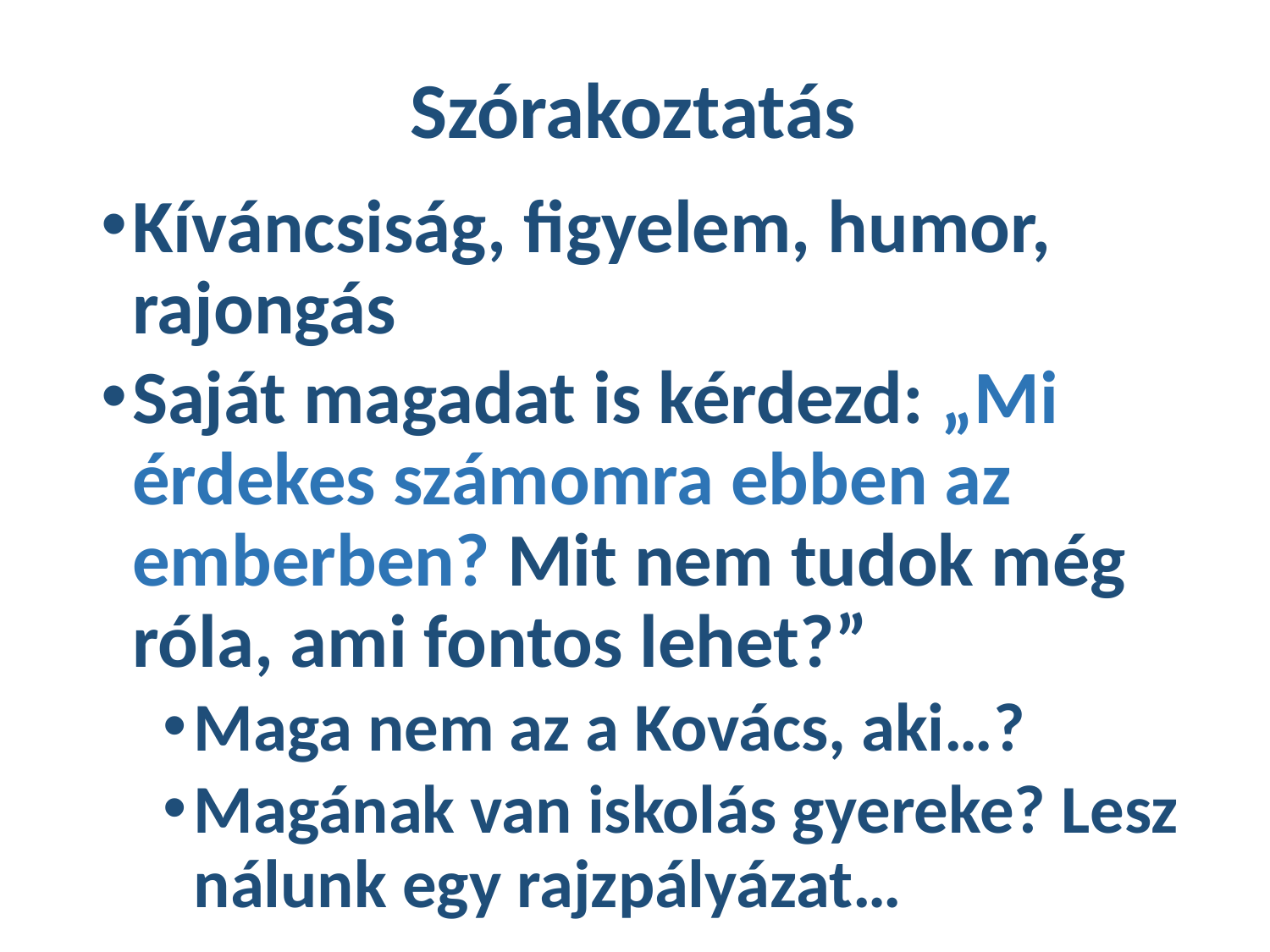

# Szórakoztatás

Kíváncsiság, figyelem, humor, rajongás
Saját magadat is kérdezd: „Mi érdekes számomra ebben az emberben? Mit nem tudok még róla, ami fontos lehet?”
Maga nem az a Kovács, aki…?
Magának van iskolás gyereke? Lesz nálunk egy rajzpályázat…